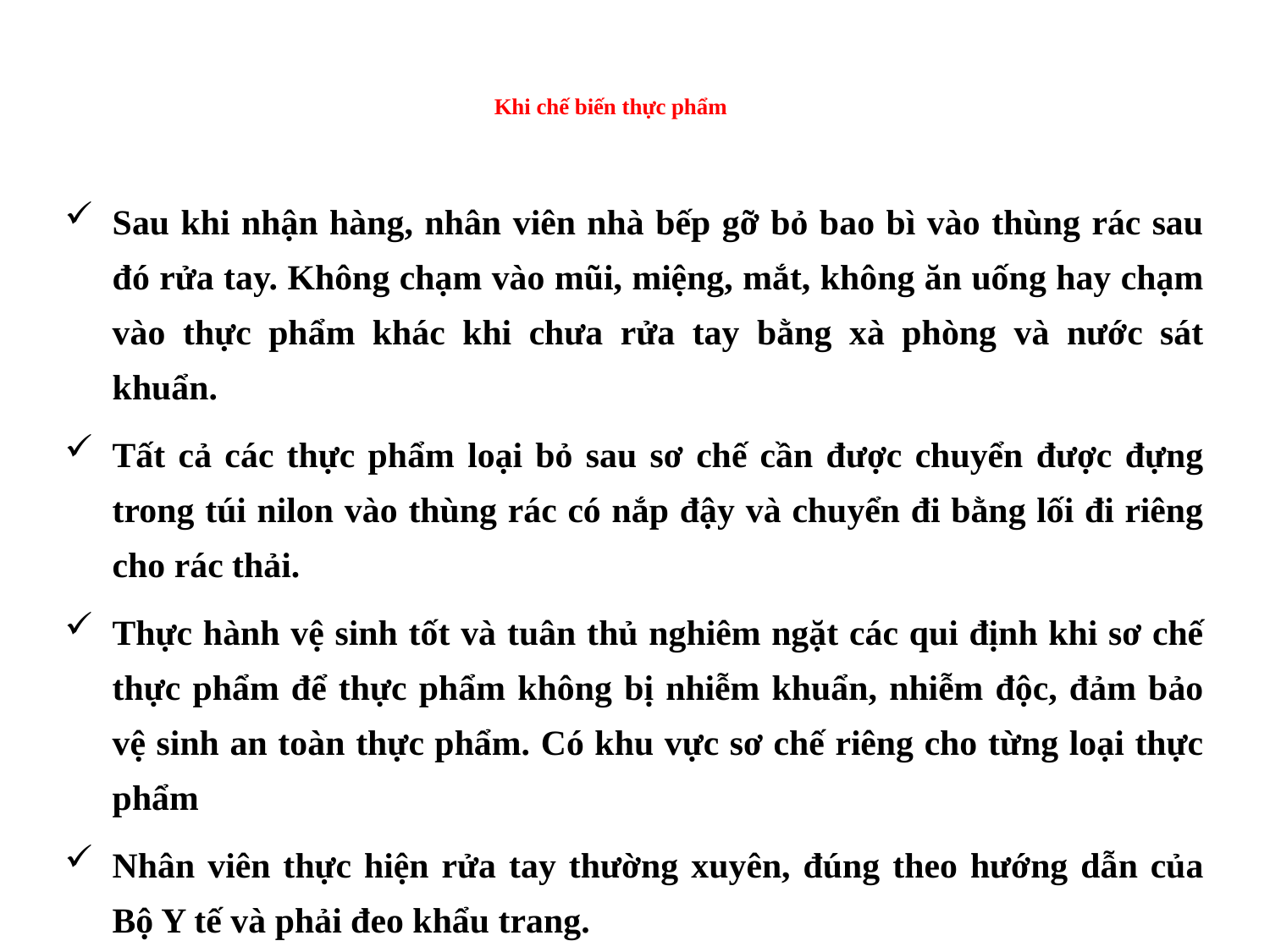

# Khi chế biến thực phẩm
Sau khi nhận hàng, nhân viên nhà bếp gỡ bỏ bao bì vào thùng rác sau đó rửa tay. Không chạm vào mũi, miệng, mắt, không ăn uống hay chạm vào thực phẩm khác khi chưa rửa tay bằng xà phòng và nước sát khuẩn.
Tất cả các thực phẩm loại bỏ sau sơ chế cần được chuyển được đựng trong túi nilon vào thùng rác có nắp đậy và chuyển đi bằng lối đi riêng cho rác thải.
Thực hành vệ sinh tốt và tuân thủ nghiêm ngặt các qui định khi sơ chế thực phẩm để thực phẩm không bị nhiễm khuẩn, nhiễm độc, đảm bảo vệ sinh an toàn thực phẩm. Có khu vực sơ chế riêng cho từng loại thực phẩm
Nhân viên thực hiện rửa tay thường xuyên, đúng theo hướng dẫn của Bộ Y tế và phải đeo khẩu trang.